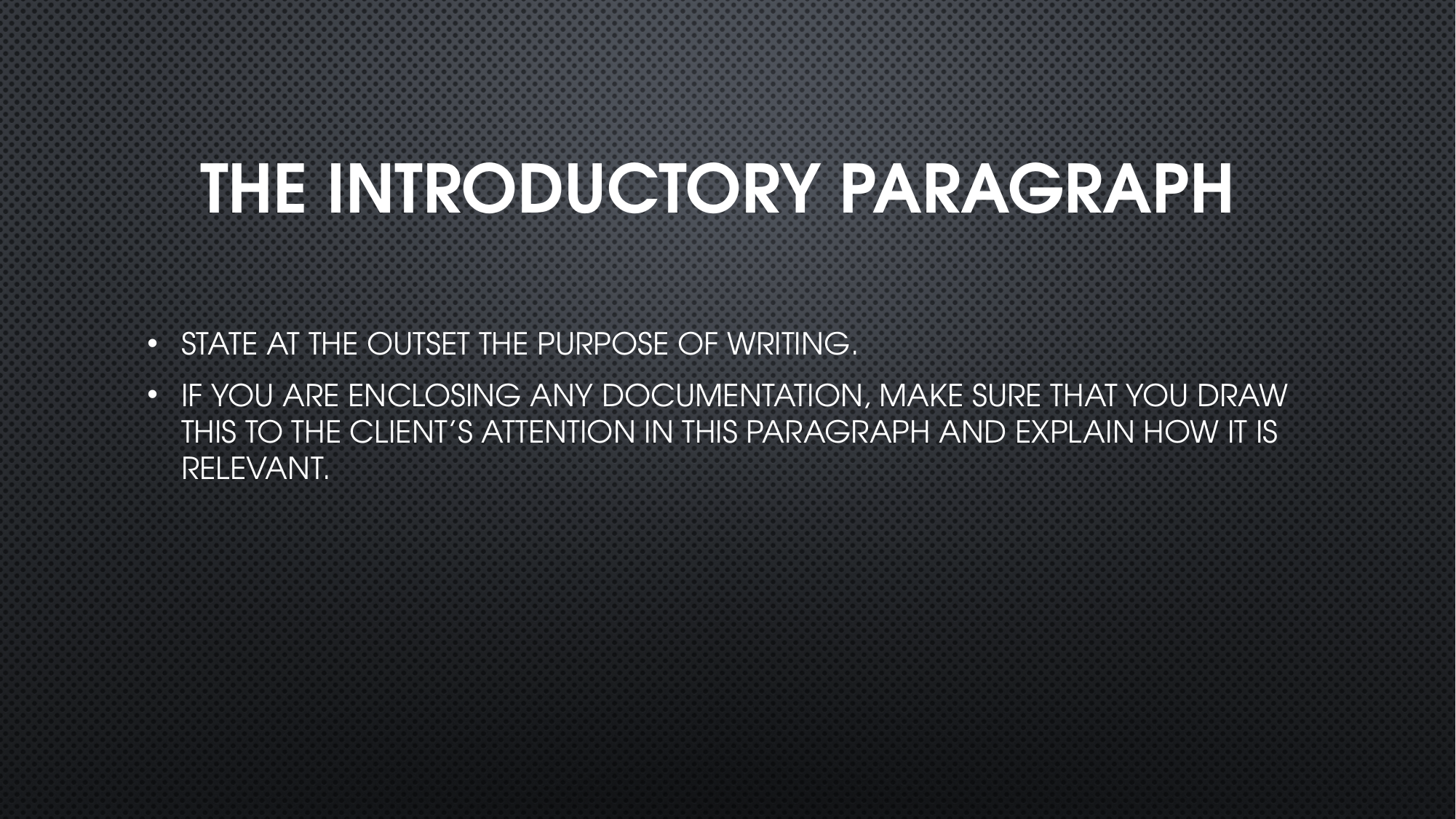

# The Introductory paragraph
state at the outset the purpose of writing.
If you are enclosing any documentation, make sure that you draw this to the client’s attention in this paragraph and explain how it is relevant.